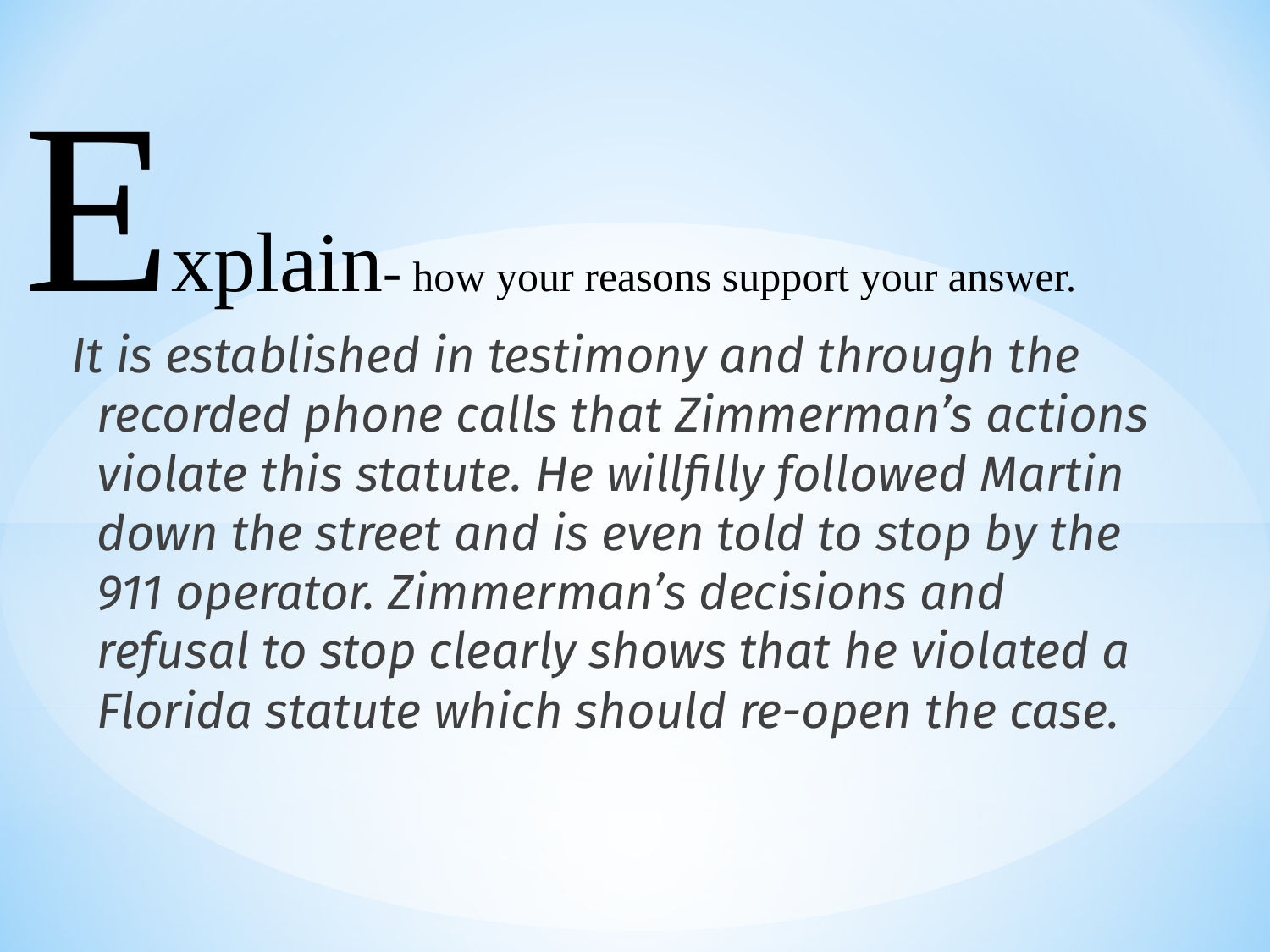

Explain- how your reasons support your answer.
It is established in testimony and through the recorded phone calls that Zimmerman’s actions violate this statute. He willfilly followed Martin down the street and is even told to stop by the 911 operator. Zimmerman’s decisions and refusal to stop clearly shows that he violated a Florida statute which should re-open the case.